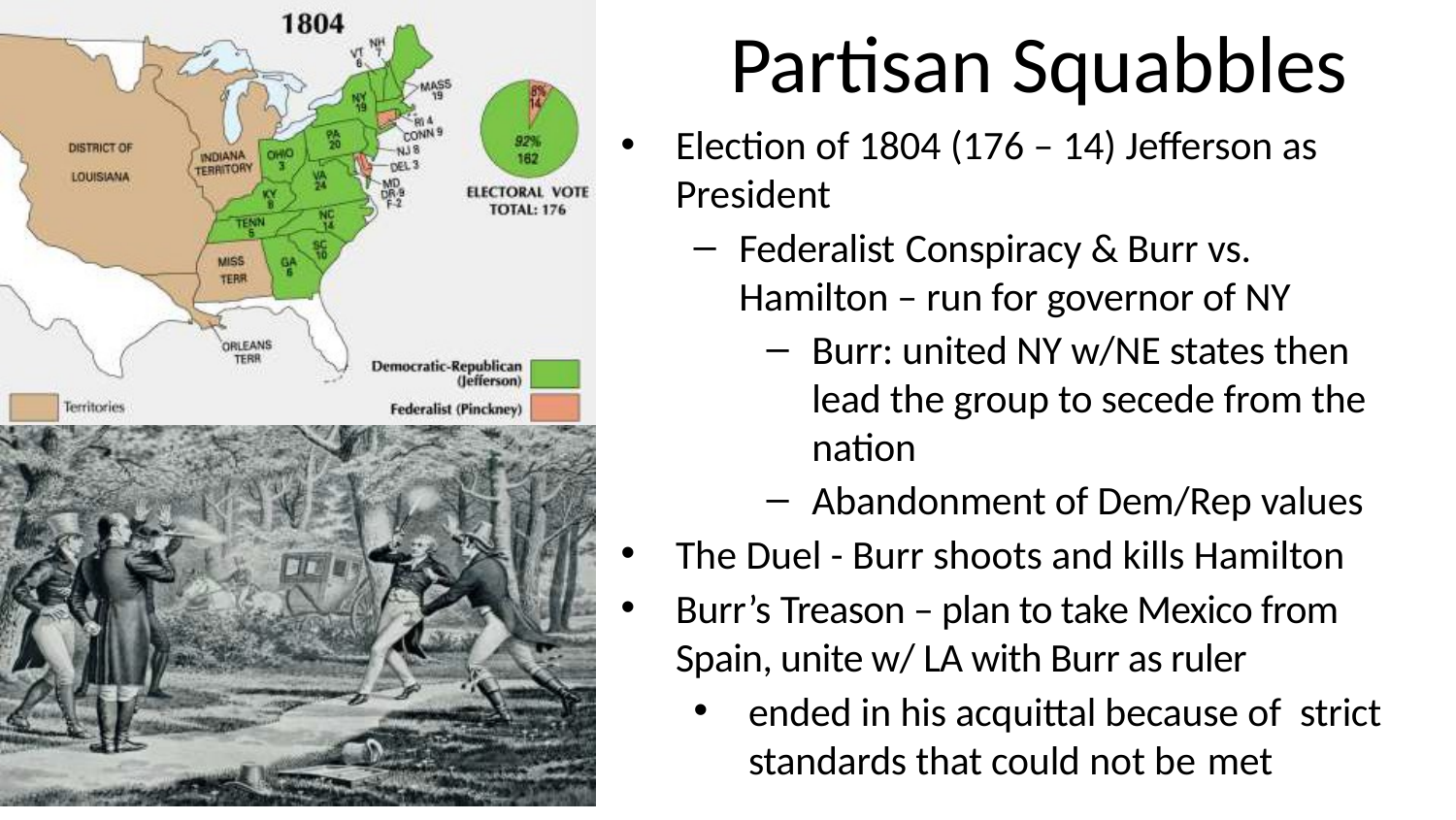

# Partisan Squabbles
Election of 1804 (176 – 14) Jefferson as President
Federalist Conspiracy & Burr vs. Hamilton – run for governor of NY
Burr: united NY w/NE states then lead the group to secede from the nation
Abandonment of Dem/Rep values
The Duel - Burr shoots and kills Hamilton
Burr’s Treason – plan to take Mexico from Spain, unite w/ LA with Burr as ruler
ended in his acquittal because of  strict standards that could not be met